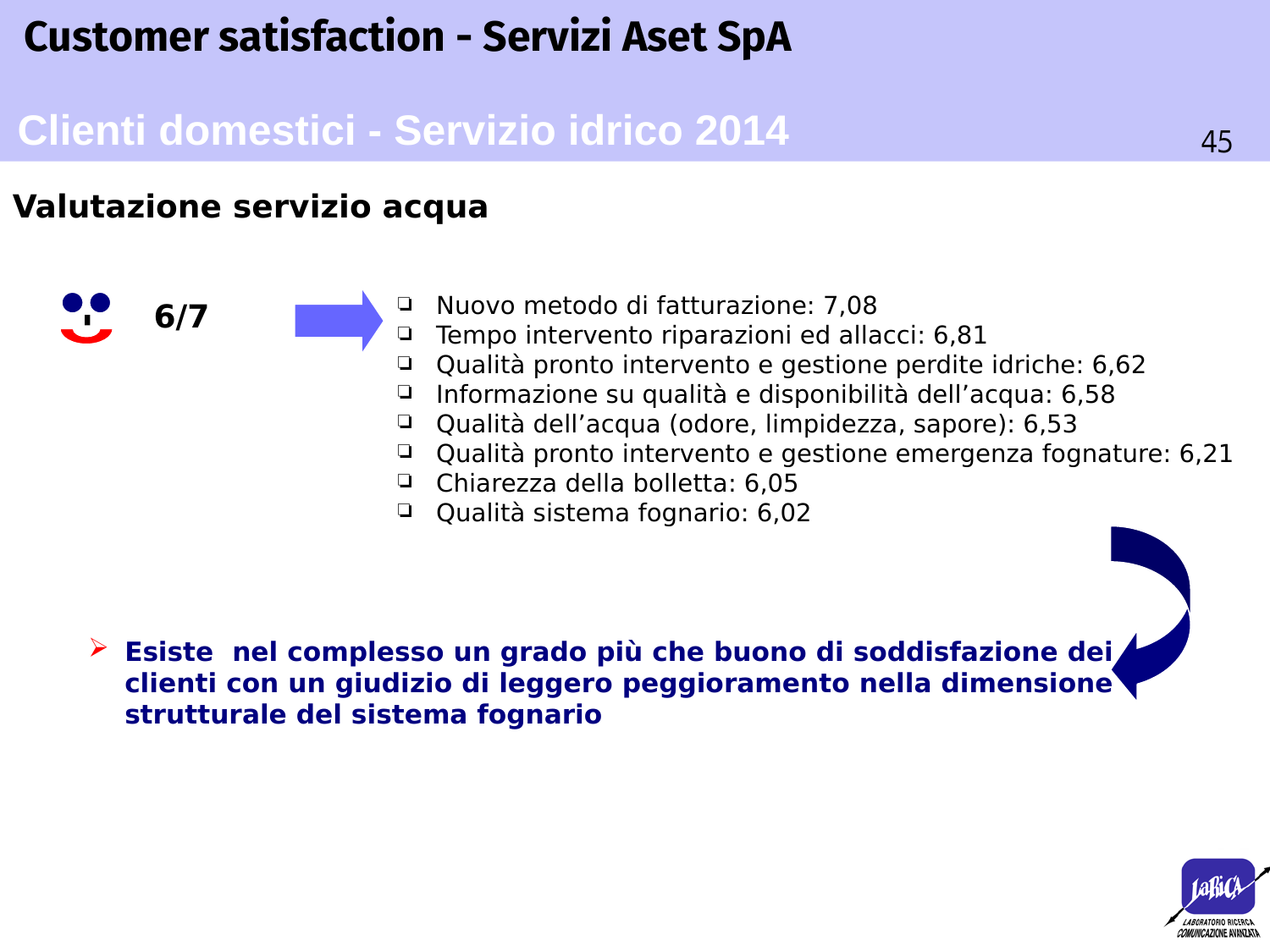

Clienti domestici - Servizio idrico 2014
Valutazione servizio acqua
 Nuovo metodo di fatturazione: 7,08
 Tempo intervento riparazioni ed allacci: 6,81
 Qualità pronto intervento e gestione perdite idriche: 6,62
 Informazione su qualità e disponibilità dell’acqua: 6,58
 Qualità dell’acqua (odore, limpidezza, sapore): 6,53
 Qualità pronto intervento e gestione emergenza fognature: 6,21
 Chiarezza della bolletta: 6,05
 Qualità sistema fognario: 6,02

6/7

Esiste  nel complesso un grado più che buono di soddisfazione dei clienti con un giudizio di leggero peggioramento nella dimensione strutturale del sistema fognario